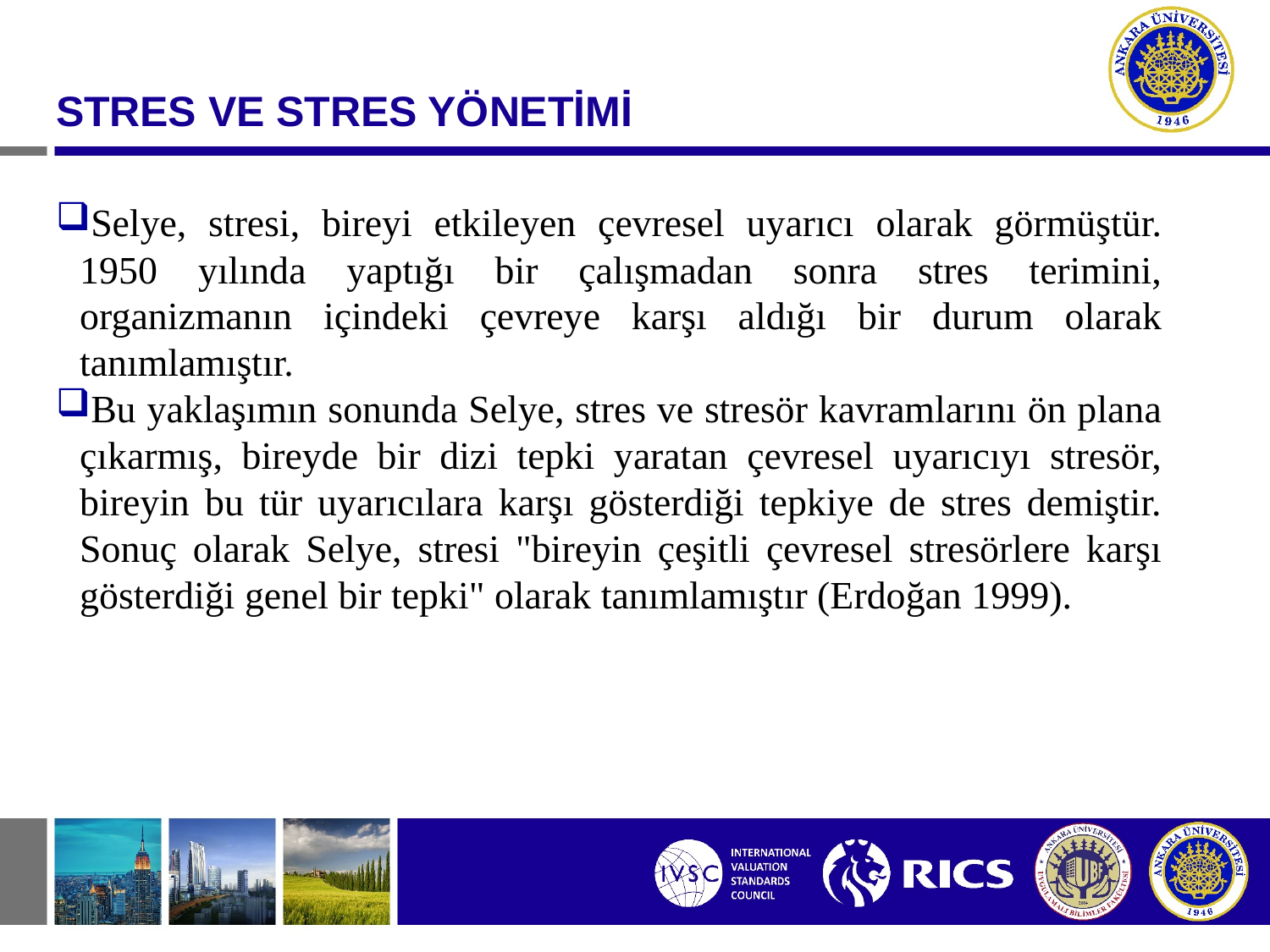

#
STRES VE STRES YÖNETİMİ
Selye, stresi, bireyi etkileyen çevresel uyarıcı olarak görmüştür. 1950 yılında yaptığı bir çalışmadan sonra stres terimini, organizmanın içindeki çevreye karşı aldığı bir durum olarak tanımlamıştır.
Bu yaklaşımın sonunda Selye, stres ve stresör kavramlarını ön plana çıkarmış, bireyde bir dizi tepki yaratan çevresel uyarıcıyı stresör, bireyin bu tür uyarıcılara karşı gösterdiği tepkiye de stres demiştir. Sonuç olarak Selye, stresi "bireyin çeşitli çevresel stresörlere karşı gösterdiği genel bir tepki" olarak tanımlamıştır (Erdoğan 1999).